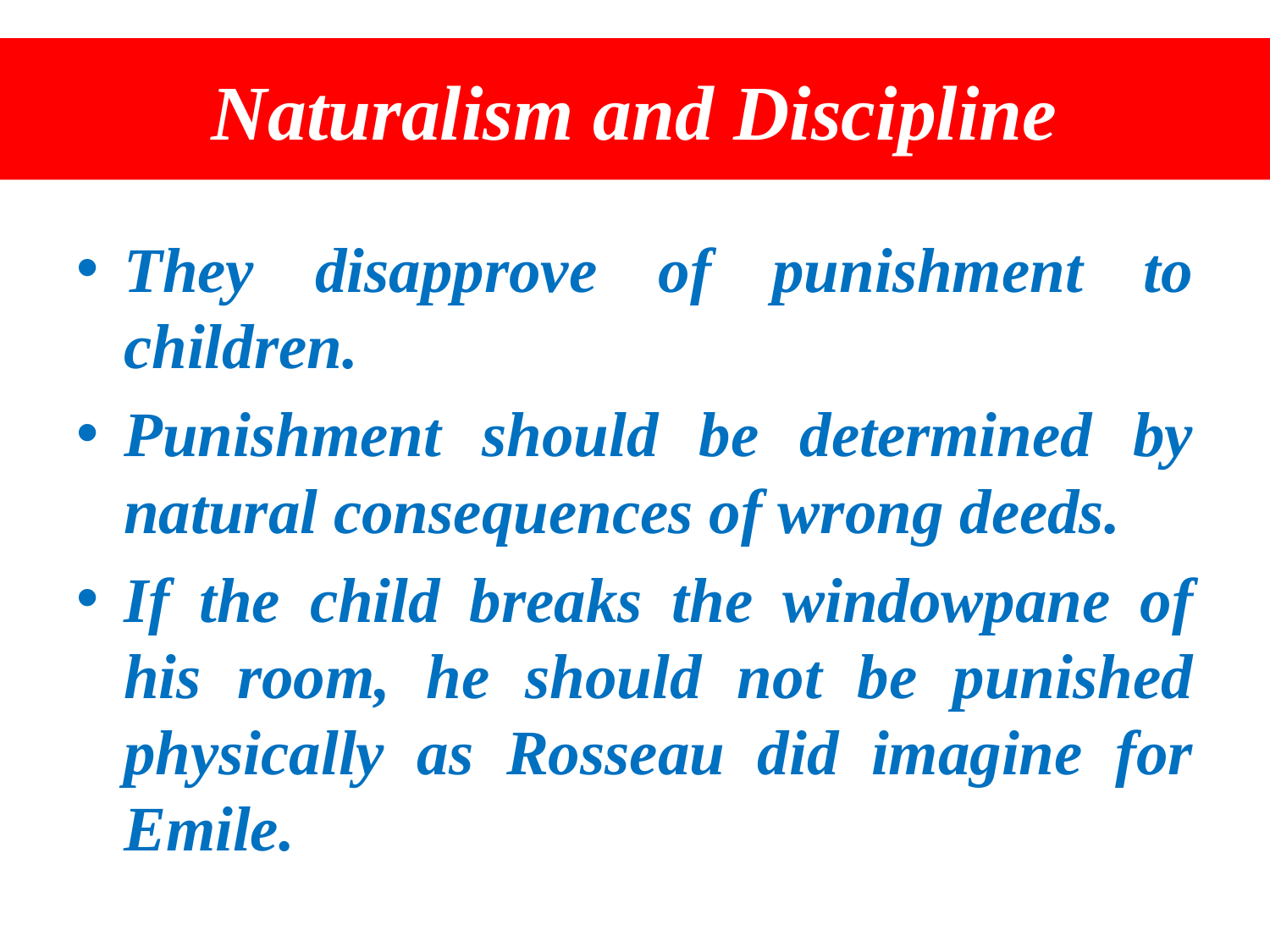

Naturalism and Discipline
They disapprove of punishment to children.
Punishment should be determined by natural consequences of wrong deeds.
If the child breaks the windowpane of his room, he should not be punished physically as Rosseau did imagine for Emile.